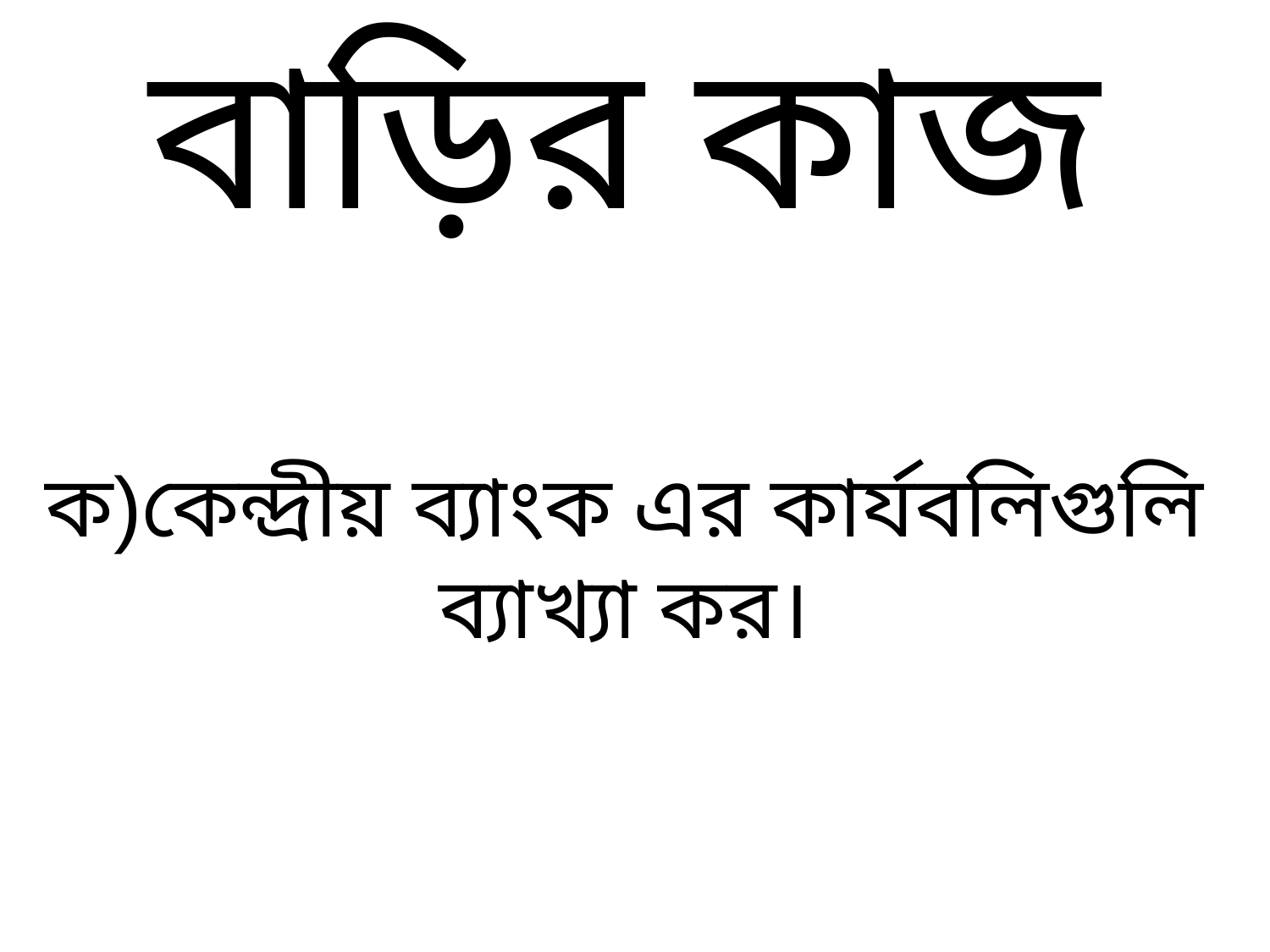

বাড়ির কাজ

ক)কেন্দ্রীয় ব্যাংক এর কার্যবলিগুলি ব্যাখ্যা কর।